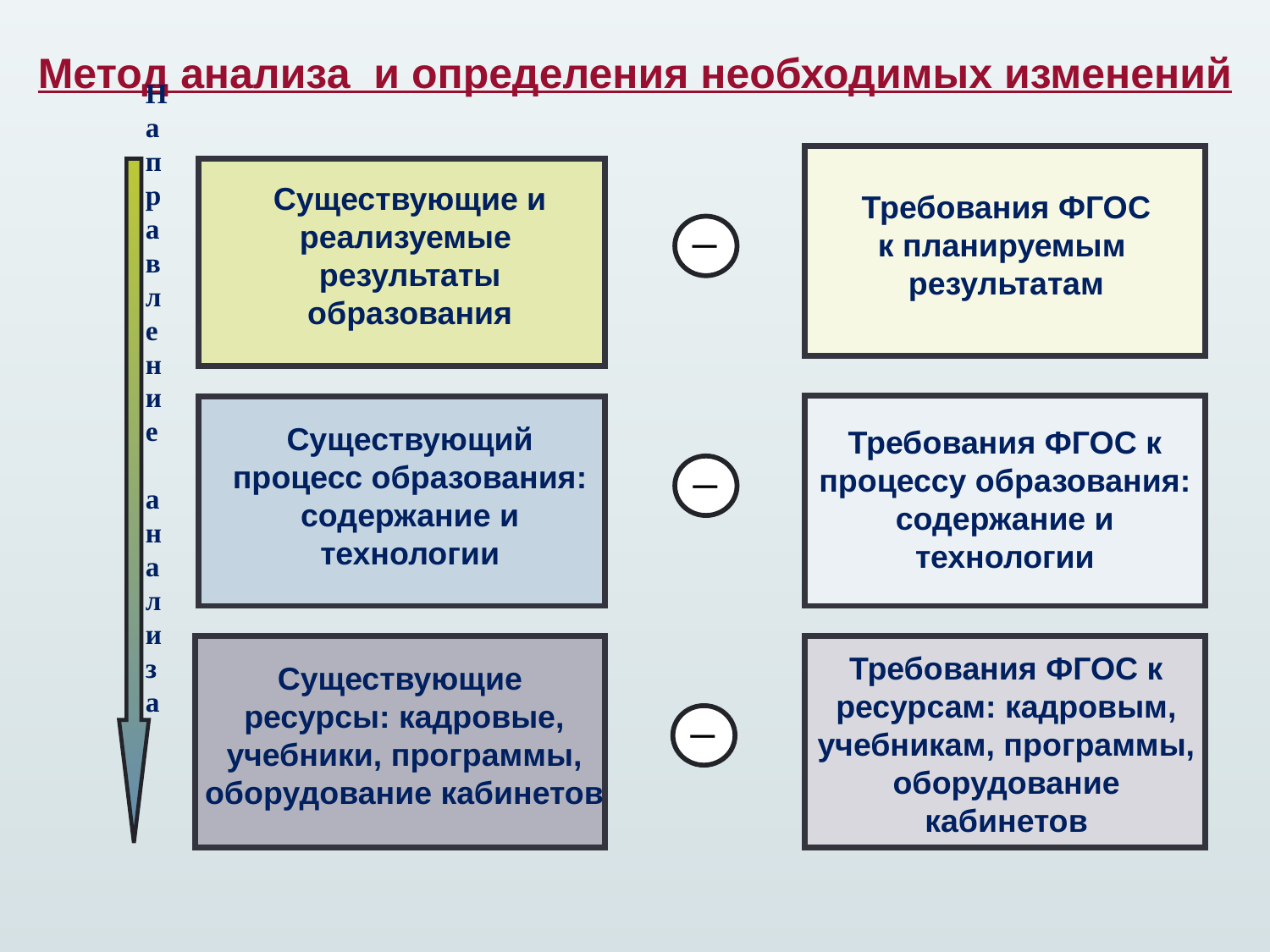

Метод анализа  и определения необходимых изменений

Направление анализа

Существующие и реализуемые
результаты образования

Требования ФГОС
к планируемым  результатам

_

Существующий
процесс образования: содержание и технологии

Требования ФГОС к процессу образования: содержание и технологии
_

Требования ФГОС к ресурсам: кадровым, учебникам, программы, оборудование кабинетов
Существующие
ресурсы: кадровые, учебники, программы, оборудование кабинетов

_